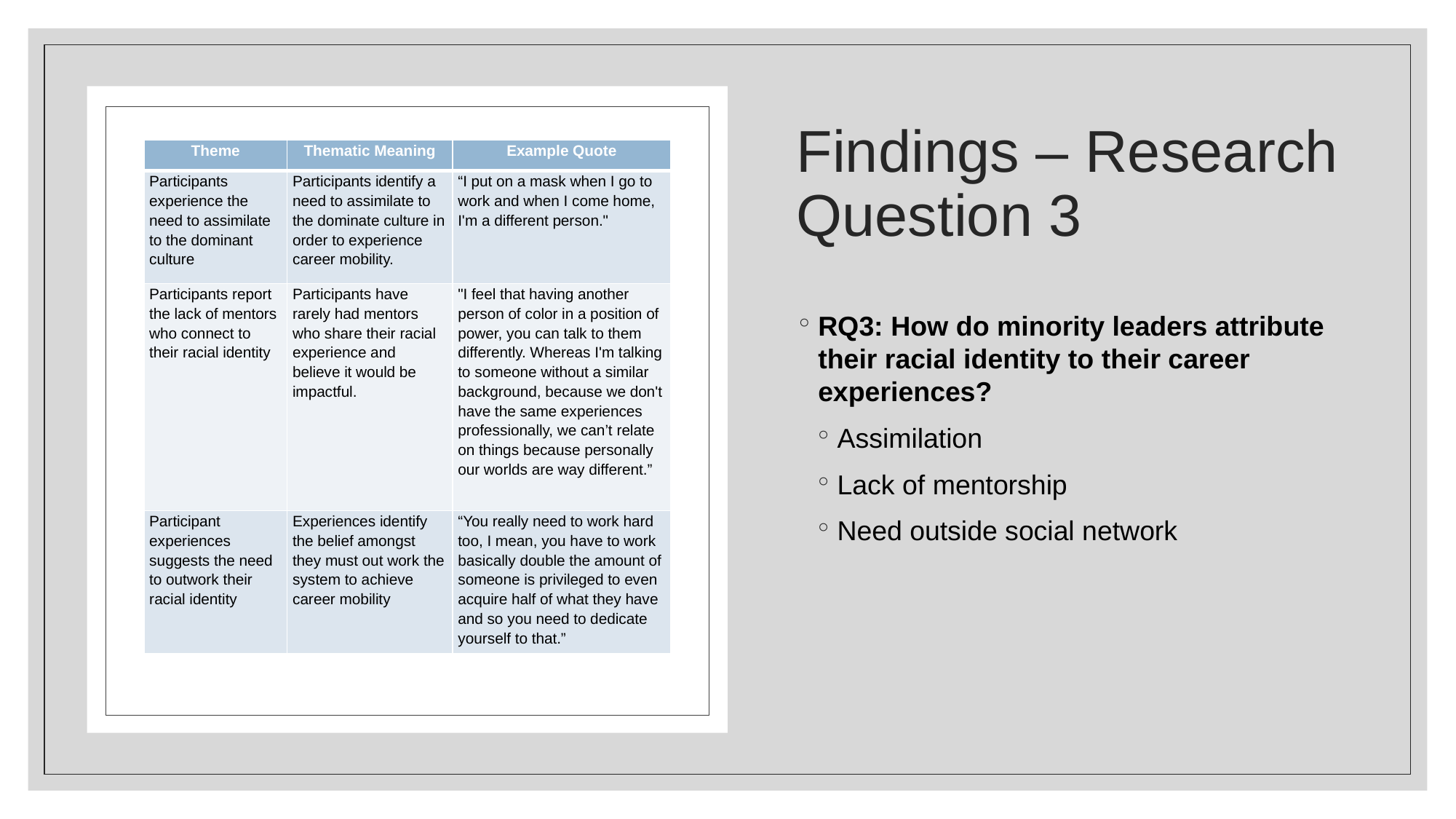

# Findings – Research Question 3

| Theme | Thematic Meaning | Example Quote |
| --- | --- | --- |
| Participants experience the need to assimilate to the dominant culture | Participants identify a need to assimilate to the dominate culture in order to experience career mobility. | “I put on a mask when I go to work and when I come home, I'm a different person." |
| Participants report the lack of mentors who connect to their racial identity | Participants have rarely had mentors who share their racial experience and believe it would be impactful. | "I feel that having another person of color in a position of power, you can talk to them differently. Whereas I'm talking to someone without a similar background, because we don't have the same experiences professionally, we can’t relate on things because personally our worlds are way different.” |
| Participant experiences suggests the need to outwork their racial identity | Experiences identify the belief amongst they must out work the system to achieve career mobility | “You really need to work hard too, I mean, you have to work basically double the amount of someone is privileged to even acquire half of what they have and so you need to dedicate yourself to that.” |
RQ3: How do minority leaders attribute their racial identity to their career experiences?
Assimilation
Lack of mentorship
Need outside social network